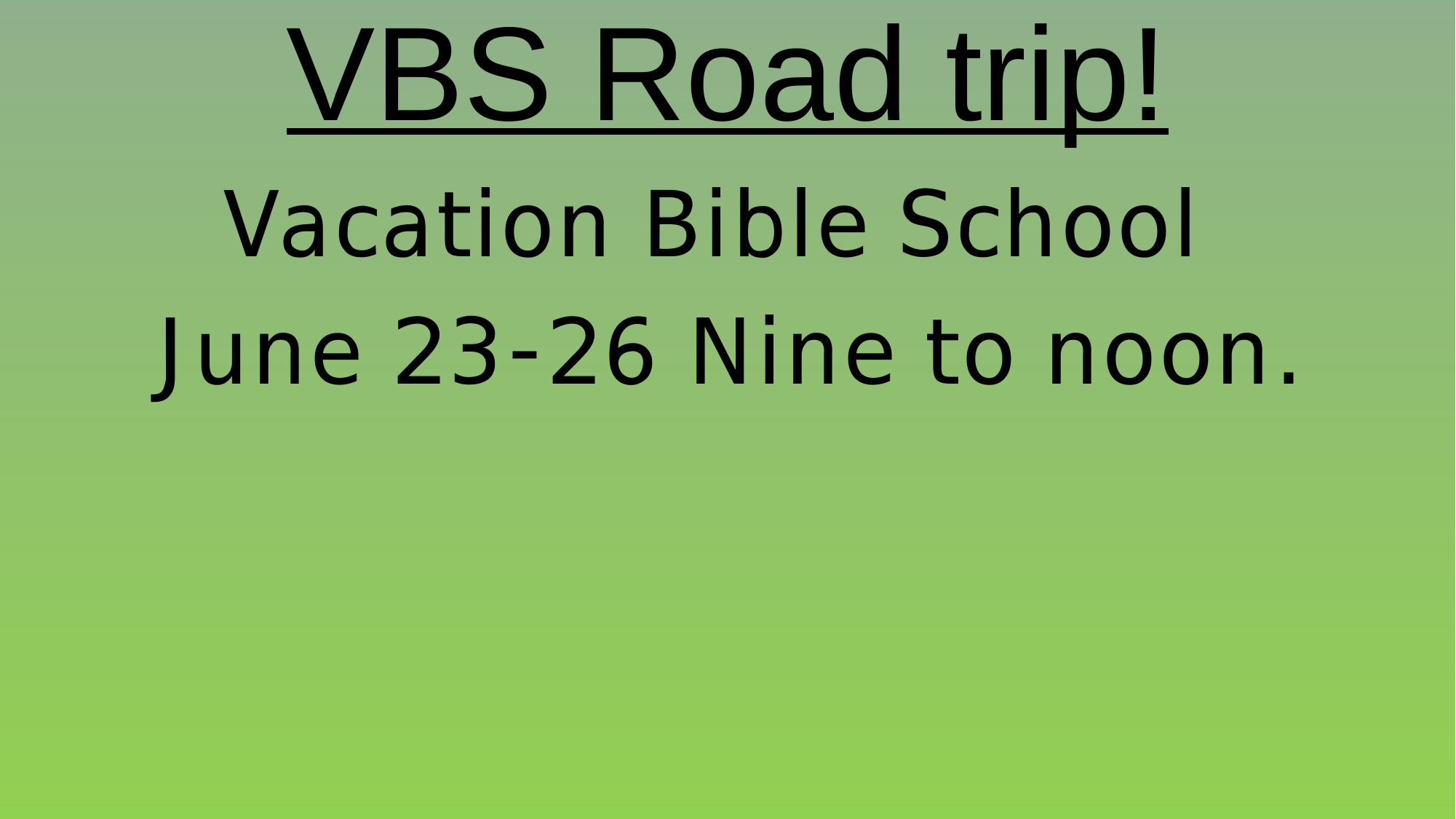

VBS Road trip!
Vacation Bible School
June 23-26 Nine to noon.